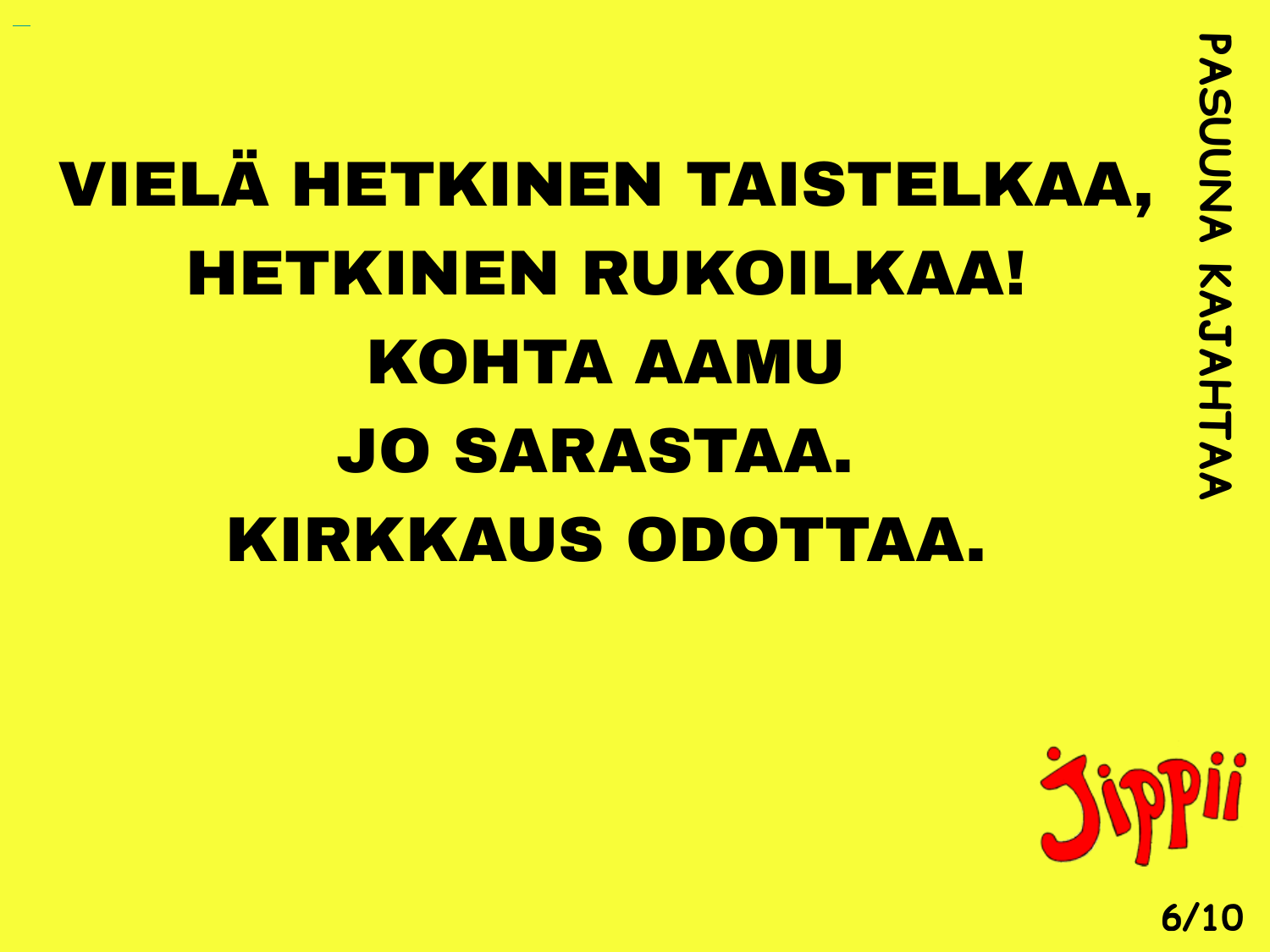

VIELÄ HETKINEN TAISTELKAA,
HETKINEN RUKOILKAA!
 KOHTA AAMU
JO SARASTAA.
KIRKKAUS ODOTTAA.
PASUUNA KAJAHTAA
6/10